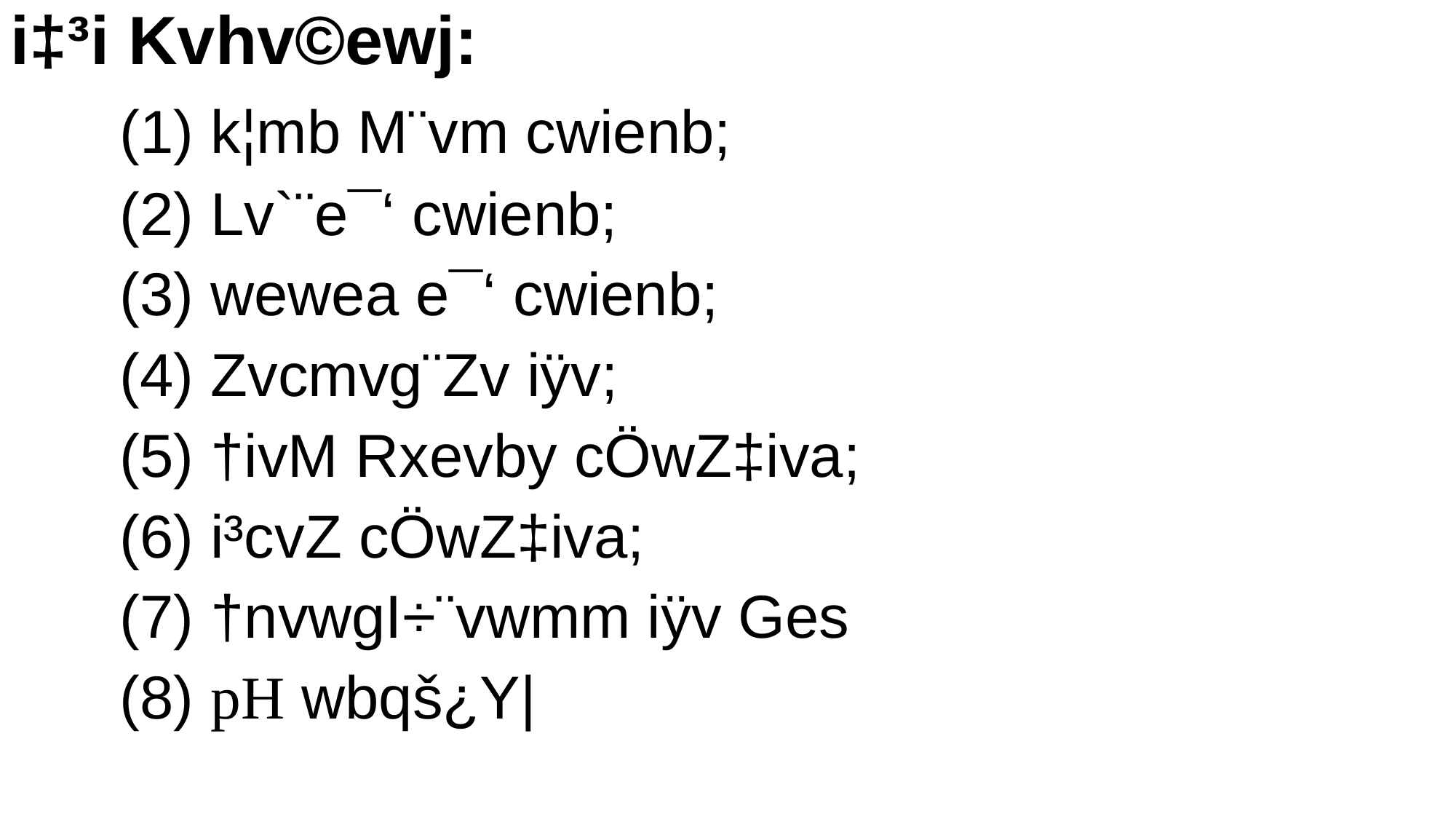

i‡³i Kvhv©ewj:
	(1) k¦mb M¨vm cwienb;
	(2) Lv`¨e¯‘ cwienb;
	(3) wewea e¯‘ cwienb;
	(4) Zvcmvg¨Zv iÿv;
	(5) †ivM Rxevby cÖwZ‡iva;
	(6) i³cvZ cÖwZ‡iva;
	(7) †nvwgI÷¨vwmm iÿv Ges
	(8) pH wbqš¿Y|